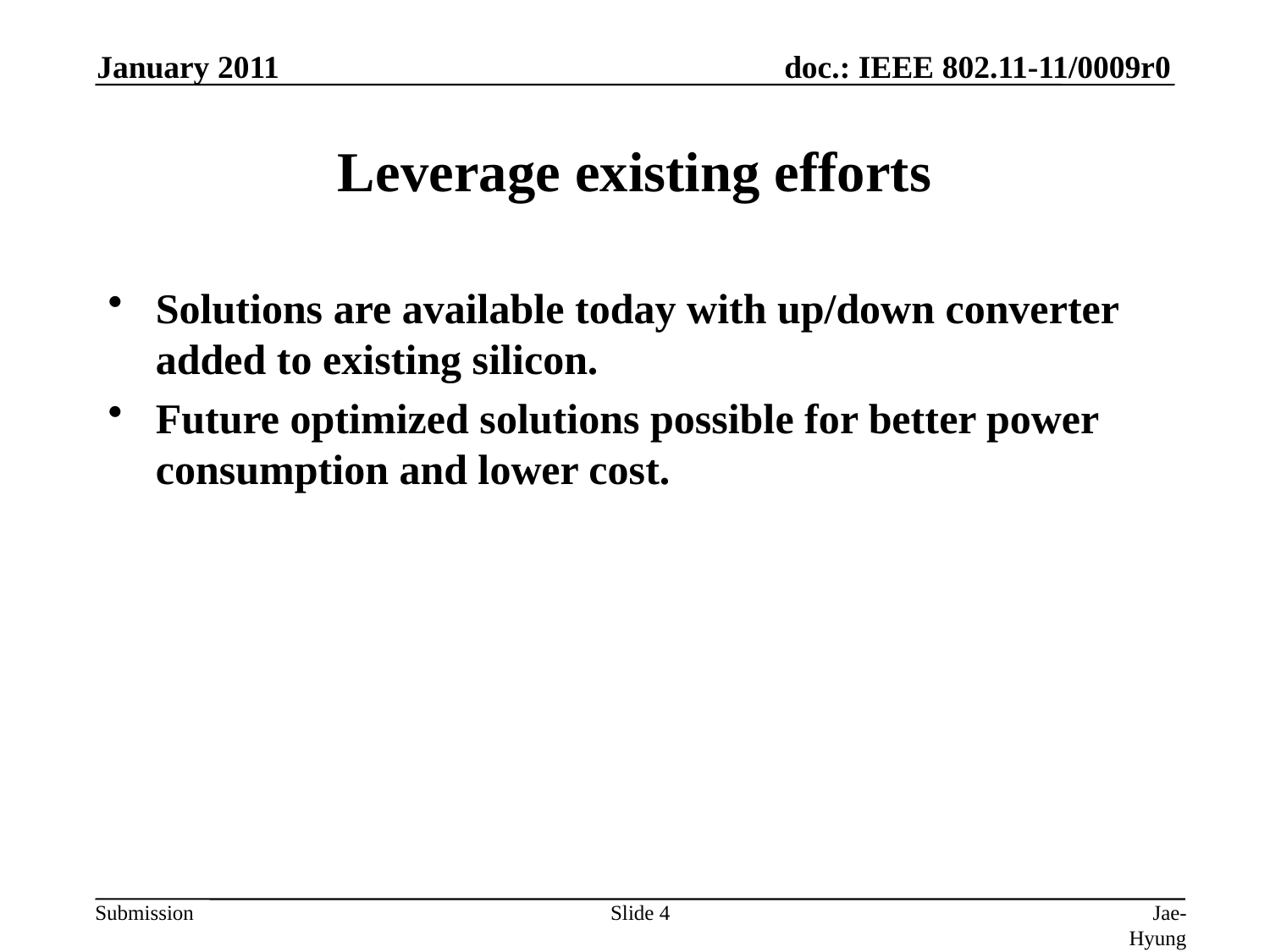

January 2011
# Leverage existing efforts
Solutions are available today with up/down converter added to existing silicon.
Future optimized solutions possible for better power consumption and lower cost.

Slide 4
Jae-Hyung Song, LG Electronics